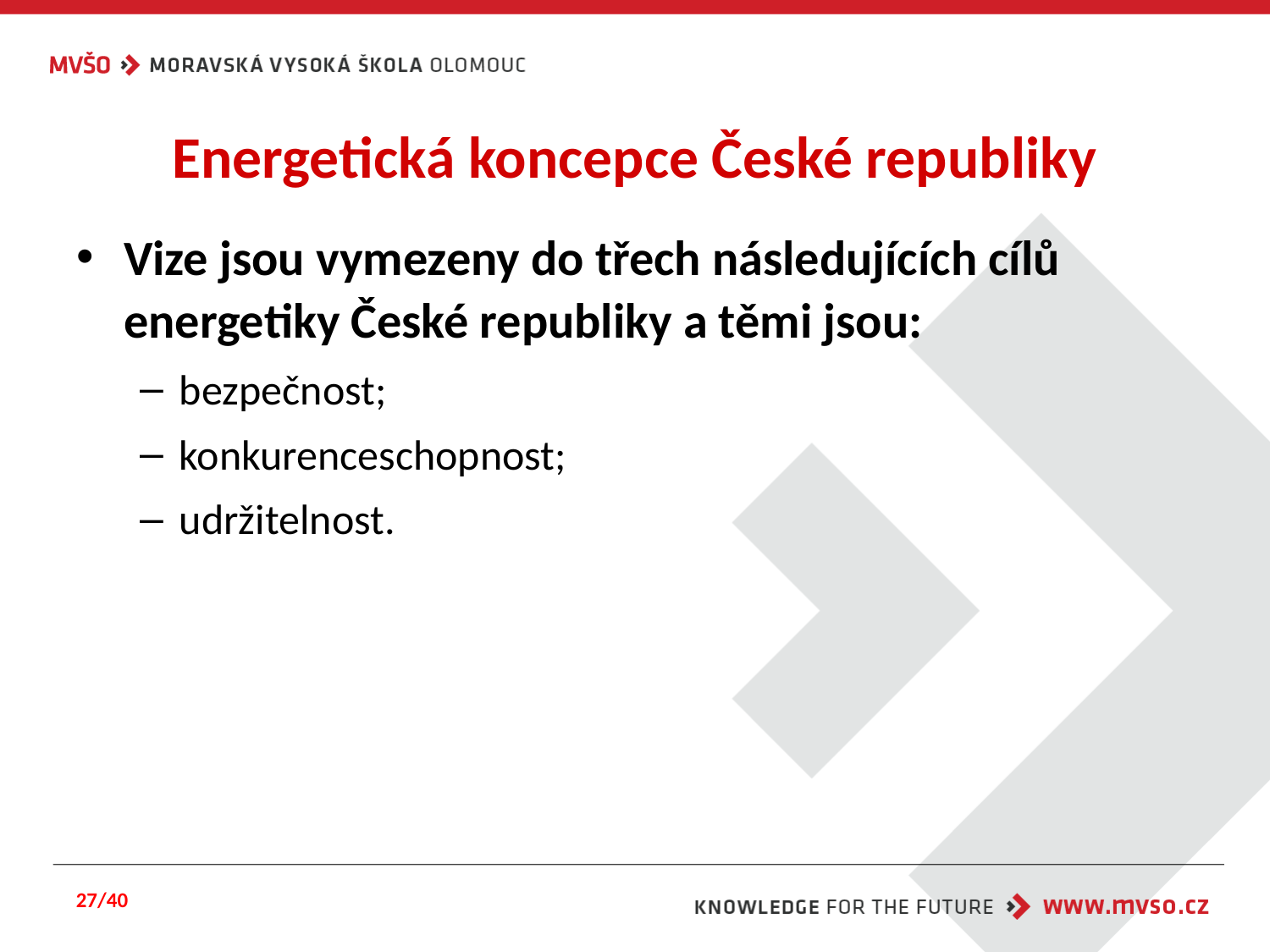

# Energetická koncepce České republiky
Vize jsou vymezeny do třech následujících cílů energetiky České republiky a těmi jsou:
bezpečnost;
konkurenceschopnost;
udržitelnost.
27/40